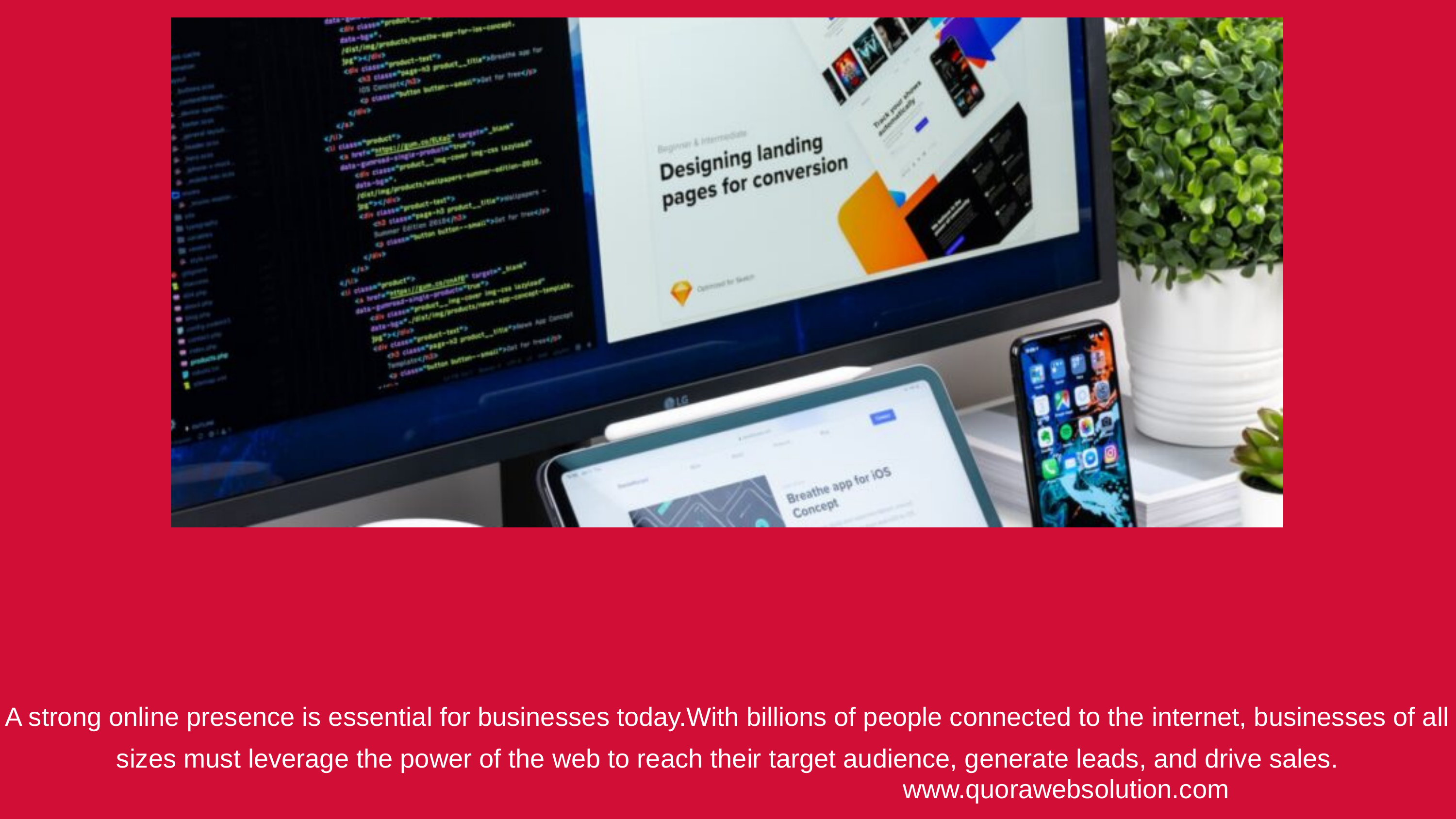

A strong online presence is essential for businesses today.With billions of people connected to the internet, businesses of all sizes must leverage the power of the web to reach their target audience, generate leads, and drive sales.
www.quorawebsolution.com